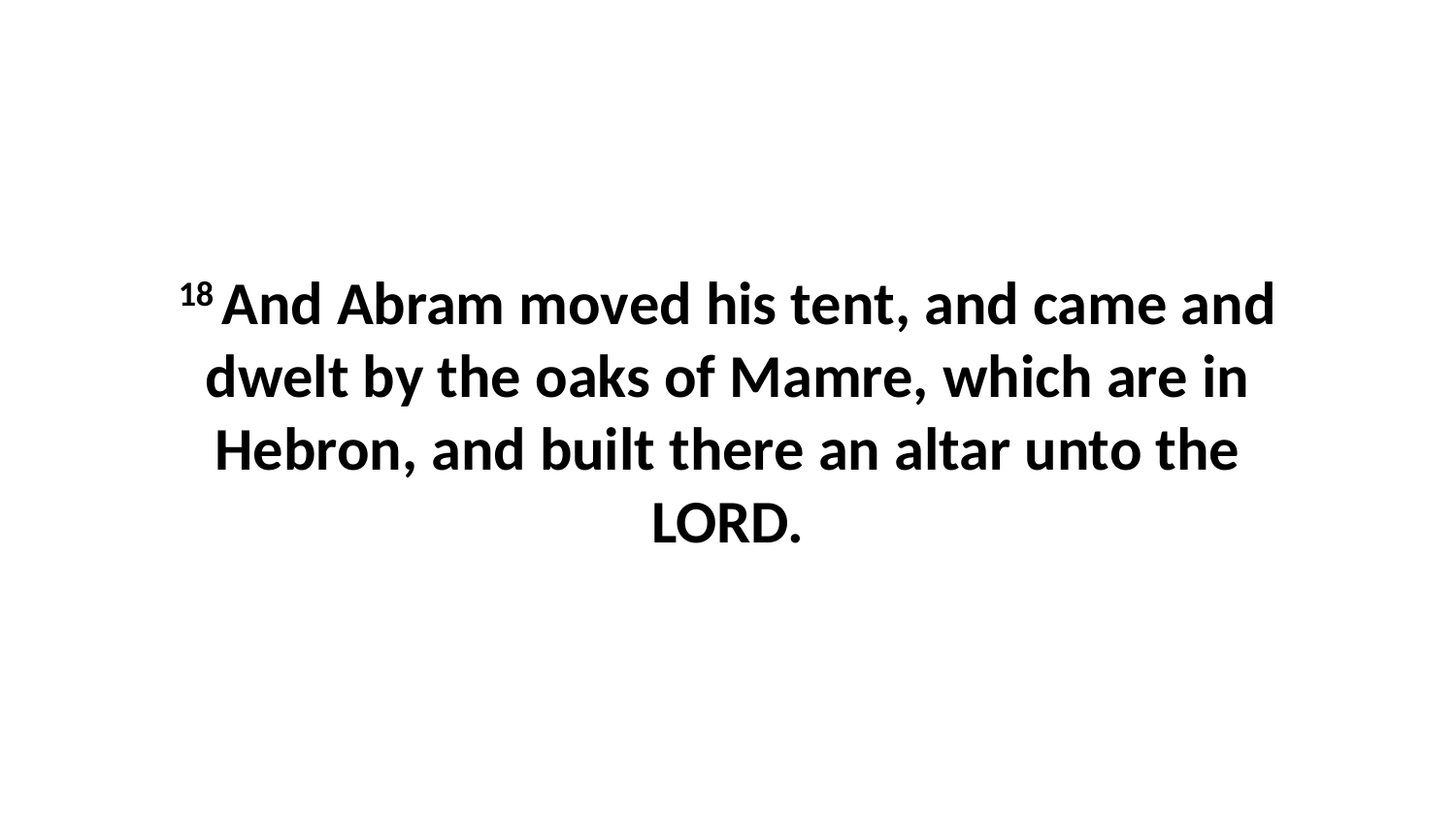

18 And Abram moved his tent, and came and dwelt by the oaks of Mamre, which are in Hebron, and built there an altar unto the LORD.